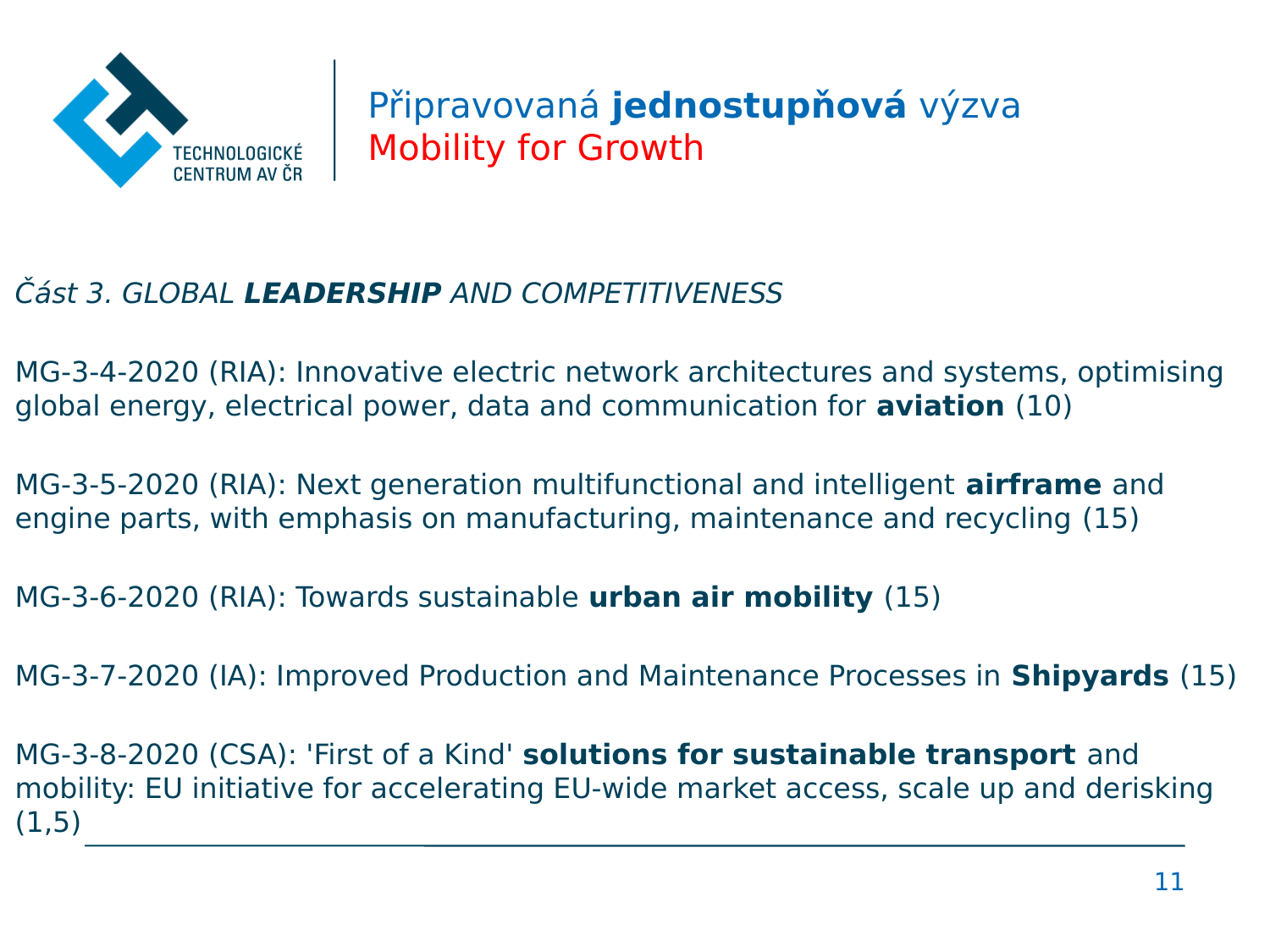

# Připravovaná jednostupňová výzva Mobility for Growth

Část 3. GLOBAL LEADERSHIP AND COMPETITIVENESS

MG-3-4-2020 (RIA): Innovative electric network architectures and systems, optimising global energy, electrical power, data and communication for aviation (10)

MG-3-5-2020 (RIA): Next generation multifunctional and intelligent airframe and engine parts, with emphasis on manufacturing, maintenance and recycling (15)

MG-3-6-2020 (RIA): Towards sustainable urban air mobility (15)

MG-3-7-2020 (IA): Improved Production and Maintenance Processes in Shipyards (15)

MG-3-8-2020 (CSA): 'First of a Kind' solutions for sustainable transport and mobility: EU initiative for accelerating EU-wide market access, scale up and derisking (1,5)

11